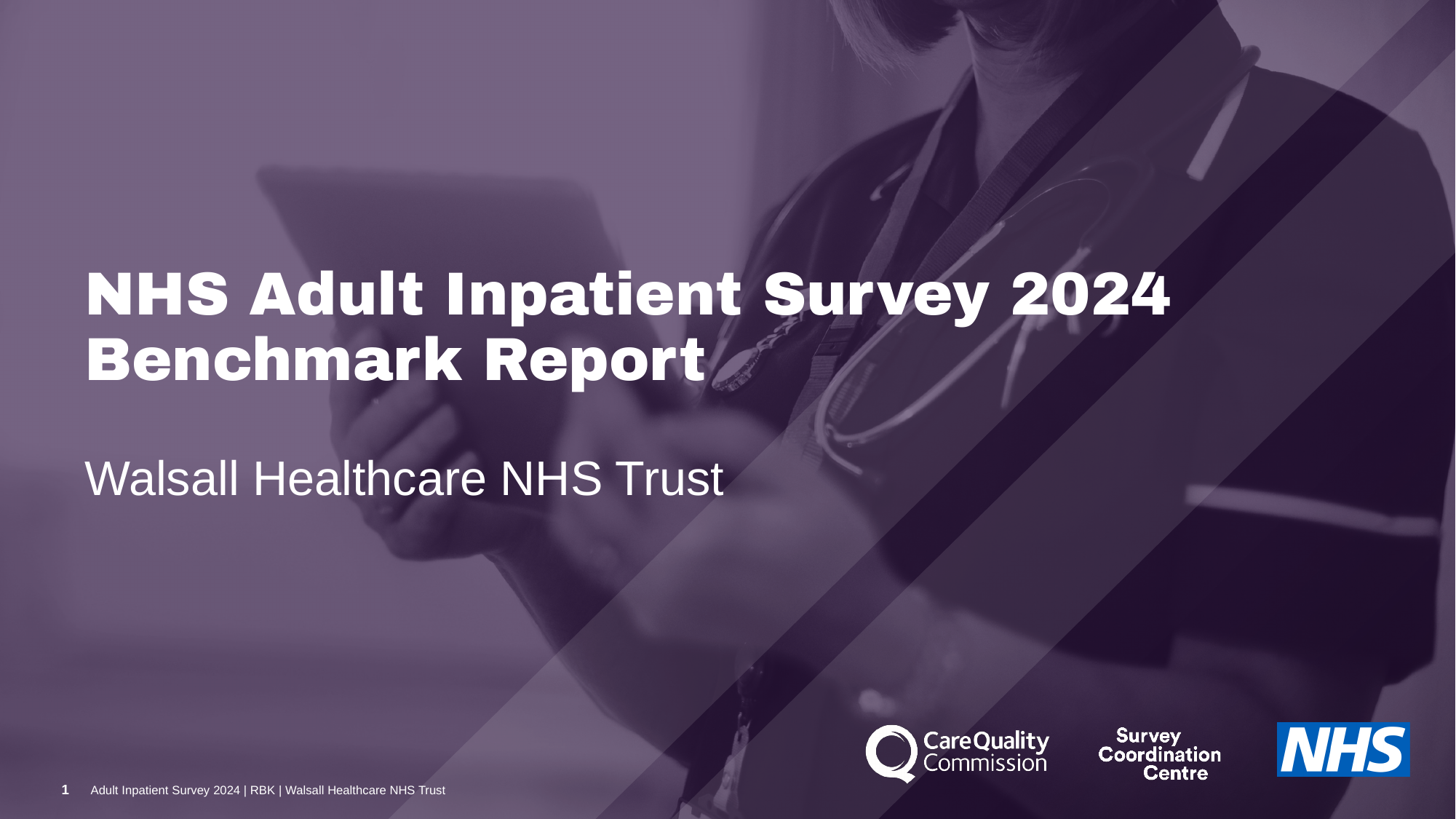

NHS Adult Inpatient Survey 2024
Benchmark Report
# Walsall Healthcare NHS Trust
1